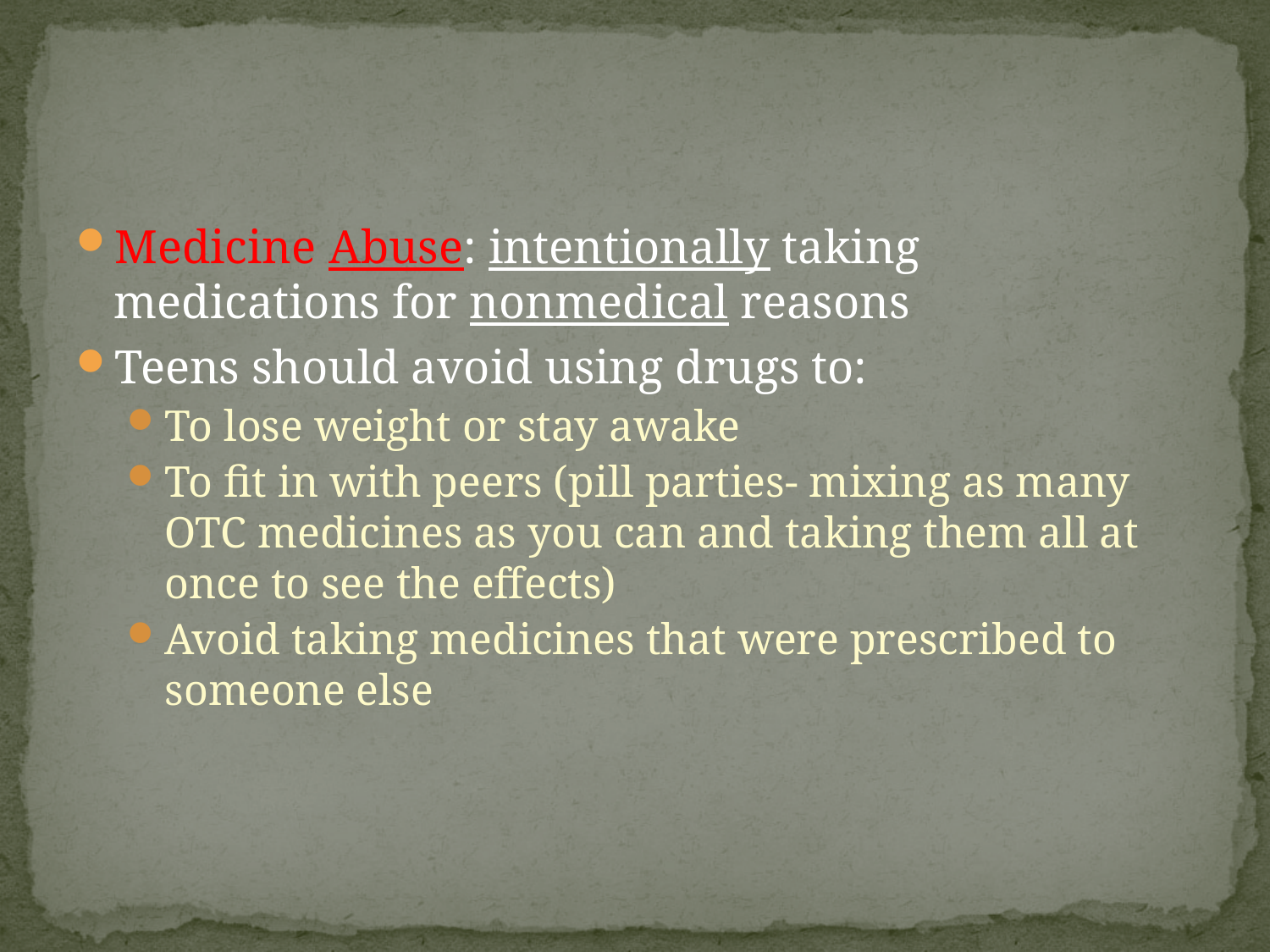

#
Medicine Abuse: intentionally taking medications for nonmedical reasons
Teens should avoid using drugs to:
To lose weight or stay awake
To fit in with peers (pill parties- mixing as many OTC medicines as you can and taking them all at once to see the effects)
Avoid taking medicines that were prescribed to someone else